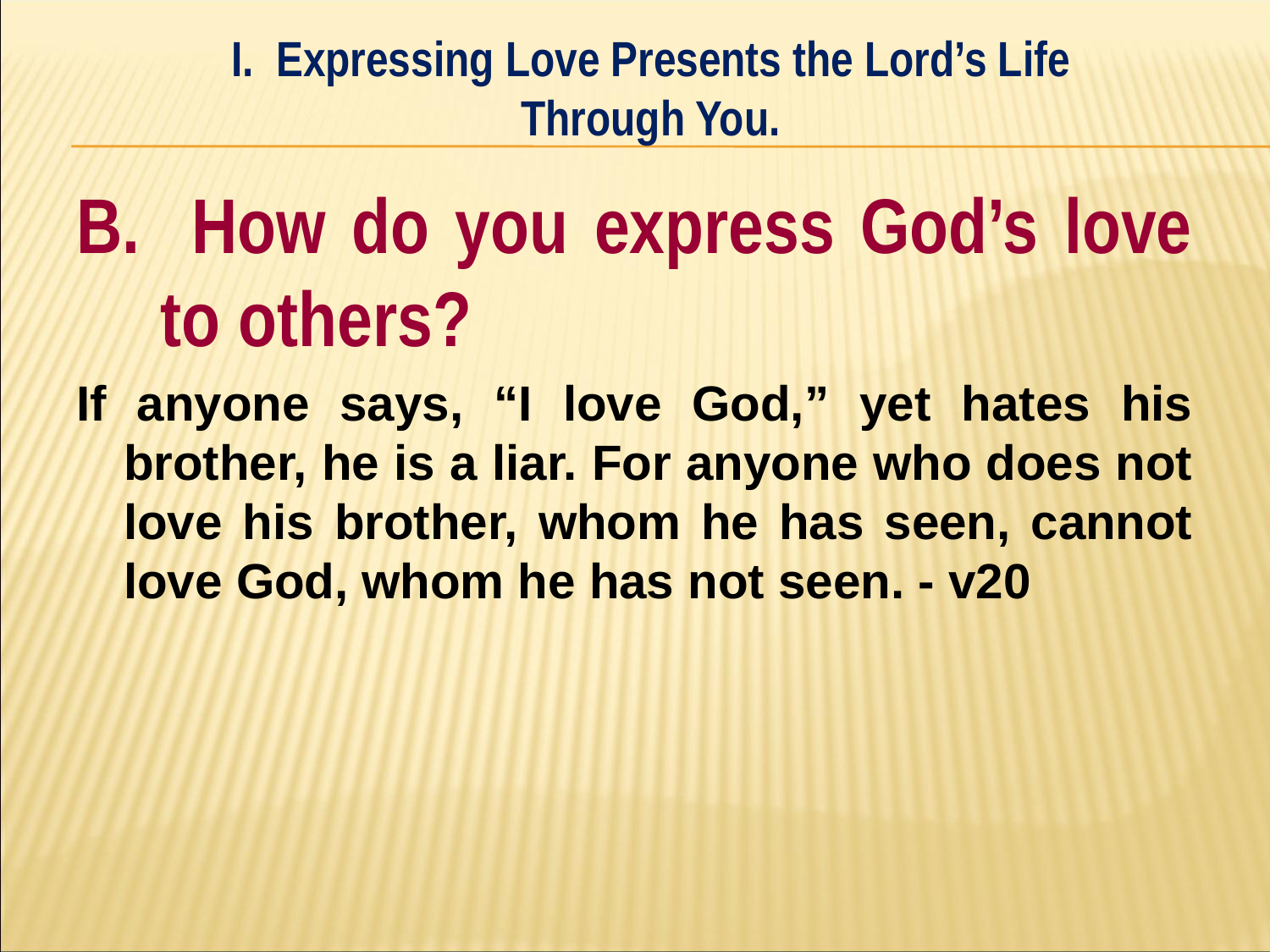

I.  Expressing Love Presents the Lord’s Life
Through You.
#
B.  How do you express God’s love to others?
If anyone says, “I love God,” yet hates his brother, he is a liar. For anyone who does not love his brother, whom he has seen, cannot love God, whom he has not seen. - v20